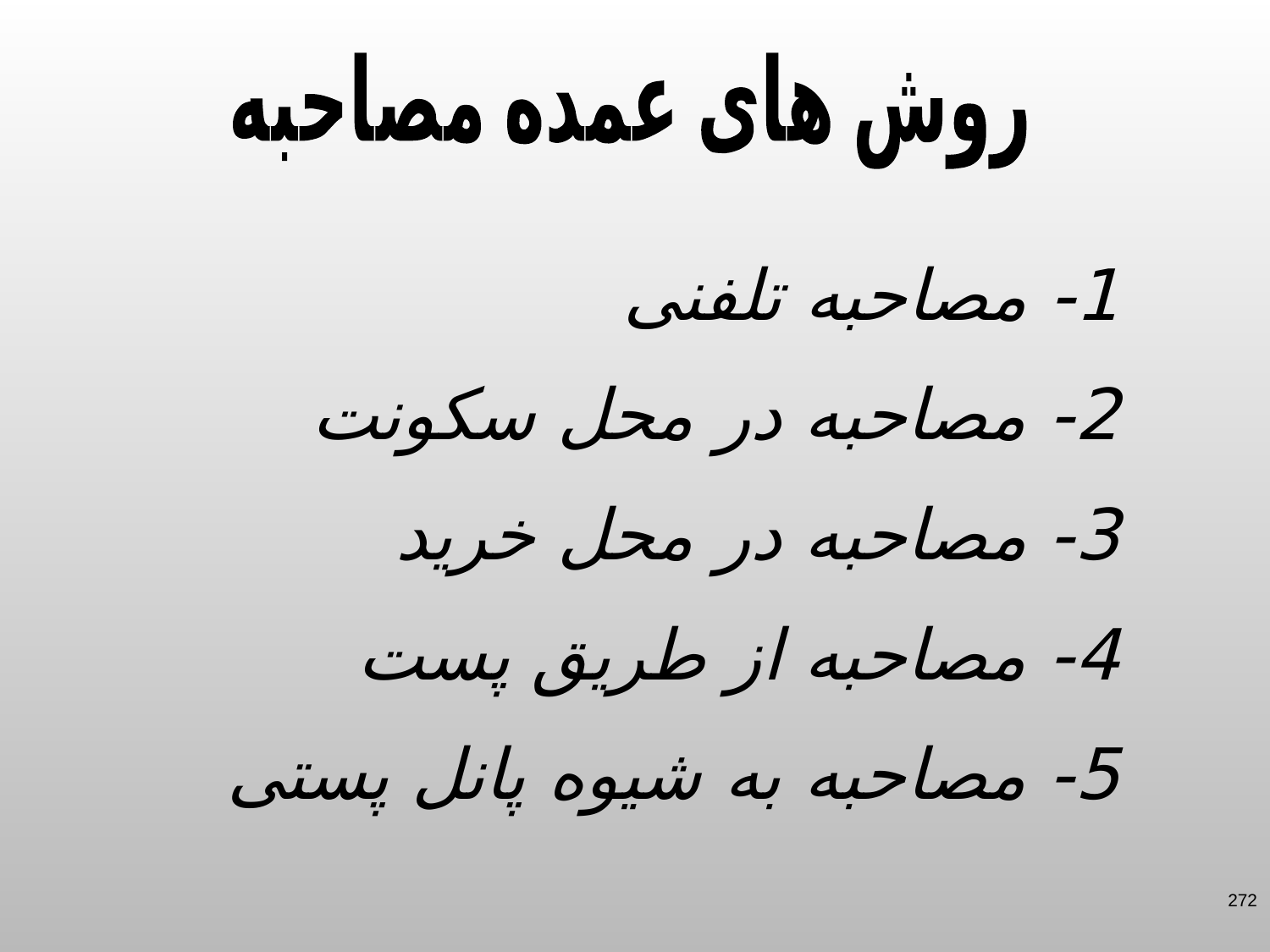

روش های عمده مصاحبه
1- مصاحبه تلفنی
2- مصاحبه در محل سکونت
3- مصاحبه در محل خرید
4- مصاحبه از طریق پست
5- مصاحبه به شیوه پانل پستی
272